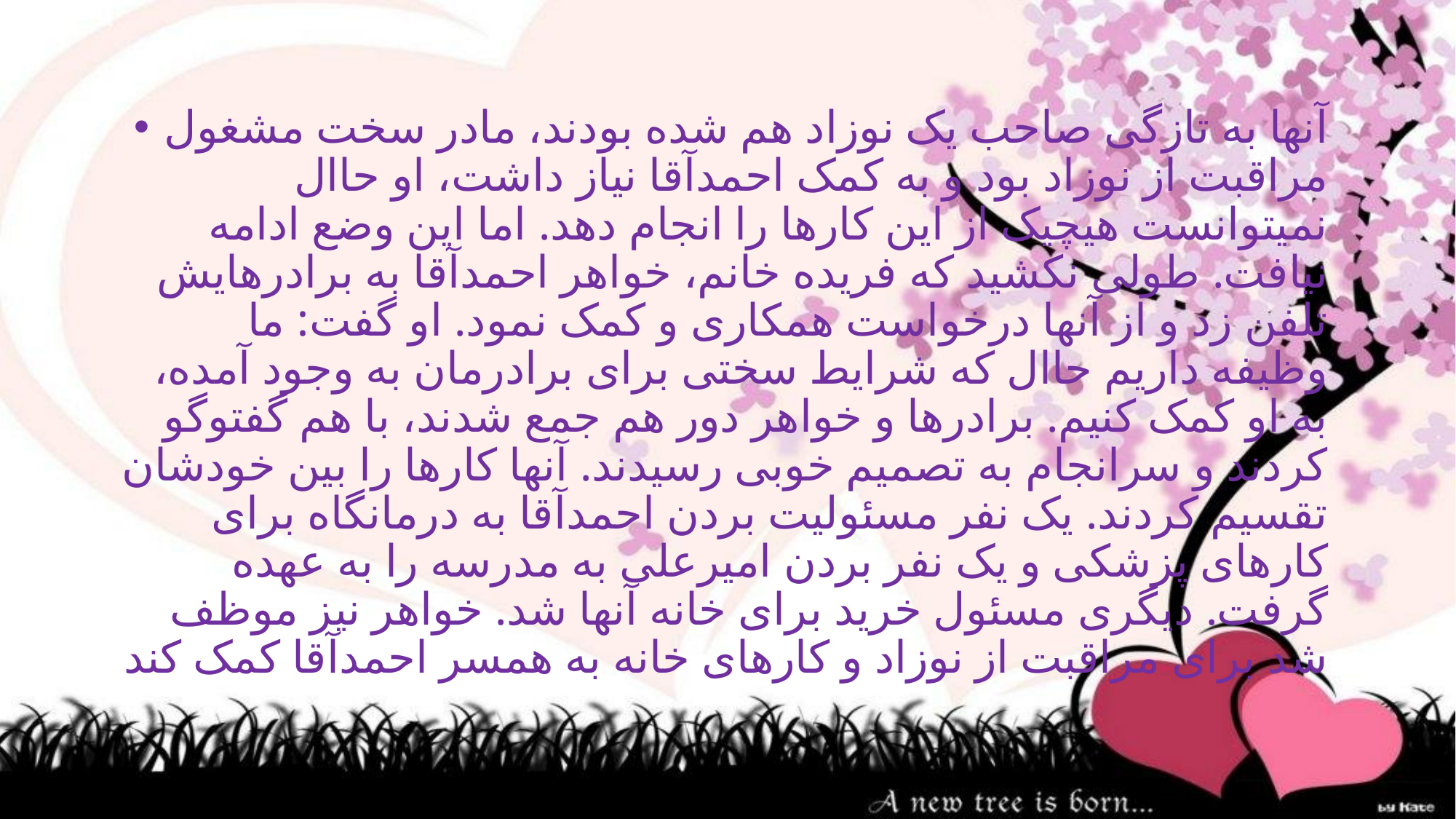

آنها به تازگی صاحب یک نوزاد هم شده بودند، مادر سخت مشغول مراقبت از نوزاد بود و به کمک احمدآقا نیاز داشت، او حاال نمیتوانست هیچیک از این کارها را انجام دهد. اما این وضع ادامه نیافت. طولی نکشید که فریده خانم، خواهر احمدآقا به برادرهایش تلفن زد و از آنها درخواست همکاری و کمک نمود. او گفت: ما وظیفه داریم حاال که شرایط سختی برای برادرمان به وجود آمده، به او کمک کنیم. برادرها و خواهر دور هم جمع شدند، با هم گفتوگو کردند و سرانجام به تصمیم خوبی رسیدند. آنها کارها را بین خودشان تقسیم کردند. یک نفر مسئولیت بردن احمدآقا به درمانگاه برای کارهای پزشکی و یک نفر بردن امیرعلی به مدرسه را به عهده گرفت. دیگری مسئول خرید برای خانه آنها شد. خواهر نیز موظف شد برای مراقبت از نوزاد و کارهای خانه به همسر احمدآقا کمک کند